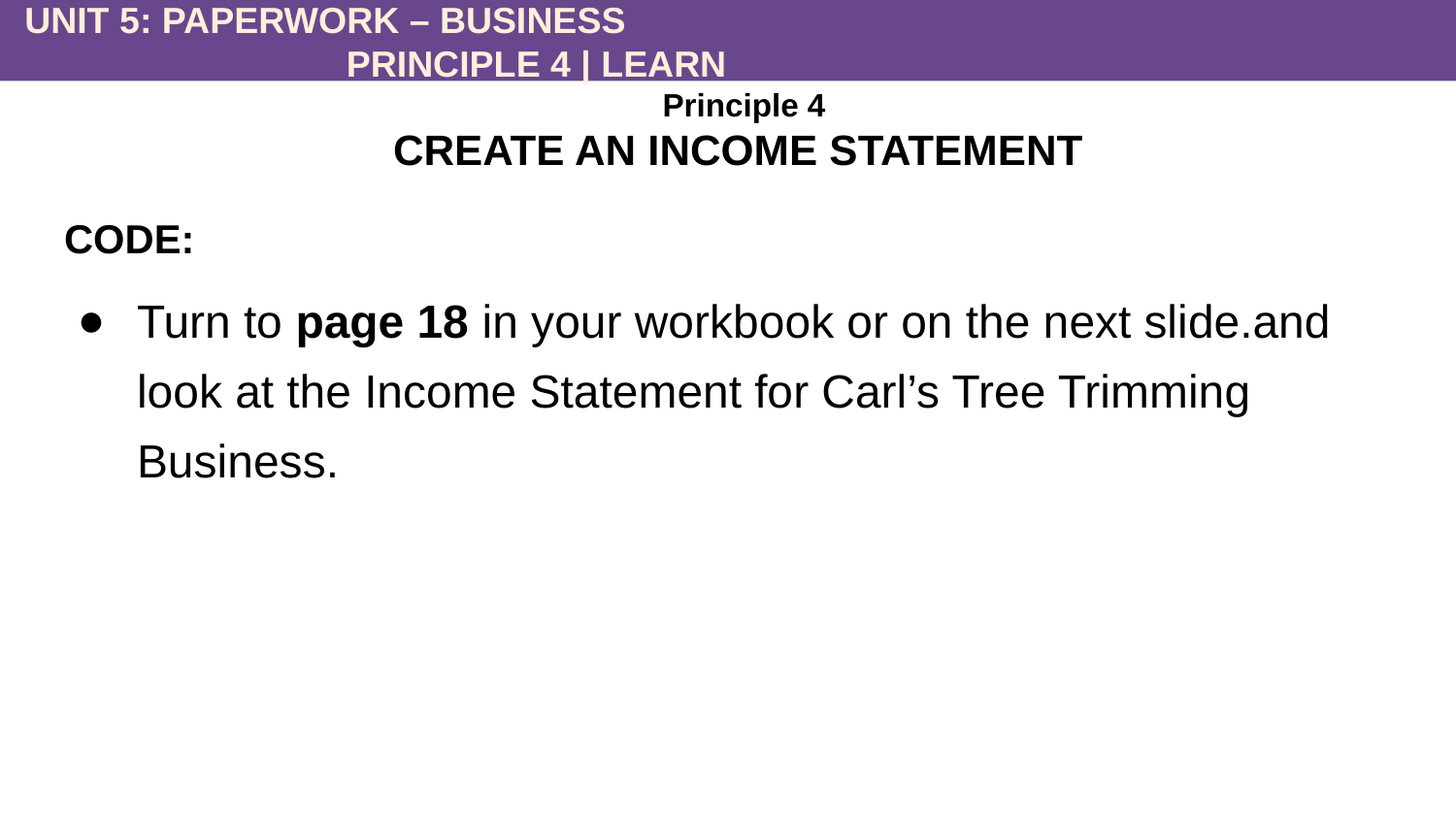

UNIT 5: PAPERWORK – BUSINESS						     	    PRINCIPLE 4 | LEARN
Principle 4
CREATE AN INCOME STATEMENT
CODE:
Turn to page 18 in your workbook or on the next slide.and look at the Income Statement for Carl’s Tree Trimming Business.